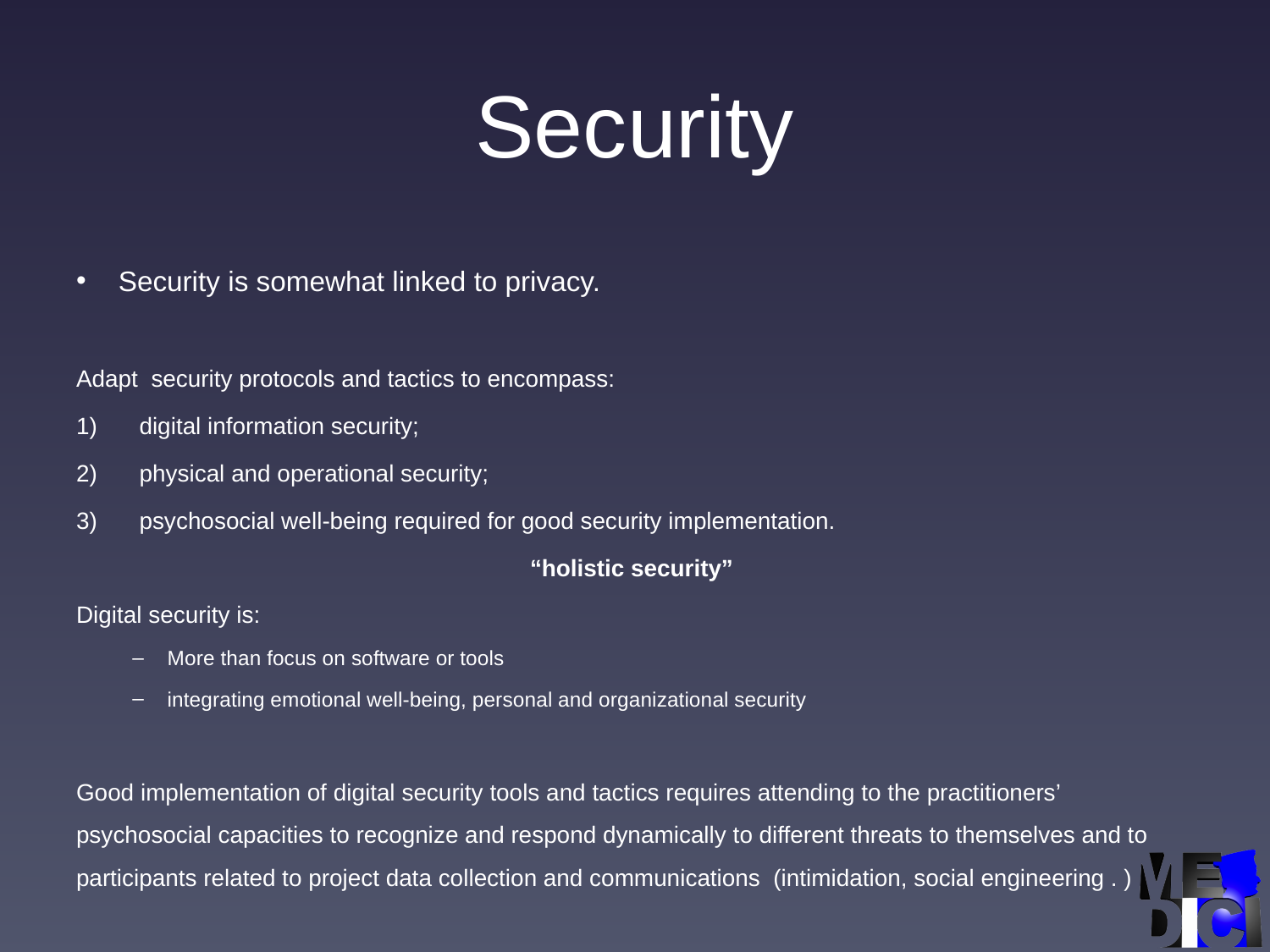

# Security
Security is somewhat linked to privacy.

Adapt  security protocols and tactics to encompass:
digital information security;
physical and operational security;
psychosocial well-being required for good security implementation.
“holistic security”
Digital security is:
More than focus on software or tools
integrating emotional well-being, personal and organizational security

Good implementation of digital security tools and tactics requires attending to the practitioners’ psychosocial capacities to recognize and respond dynamically to different threats to themselves and to participants related to project data collection and communications  (intimidation, social engineering . )